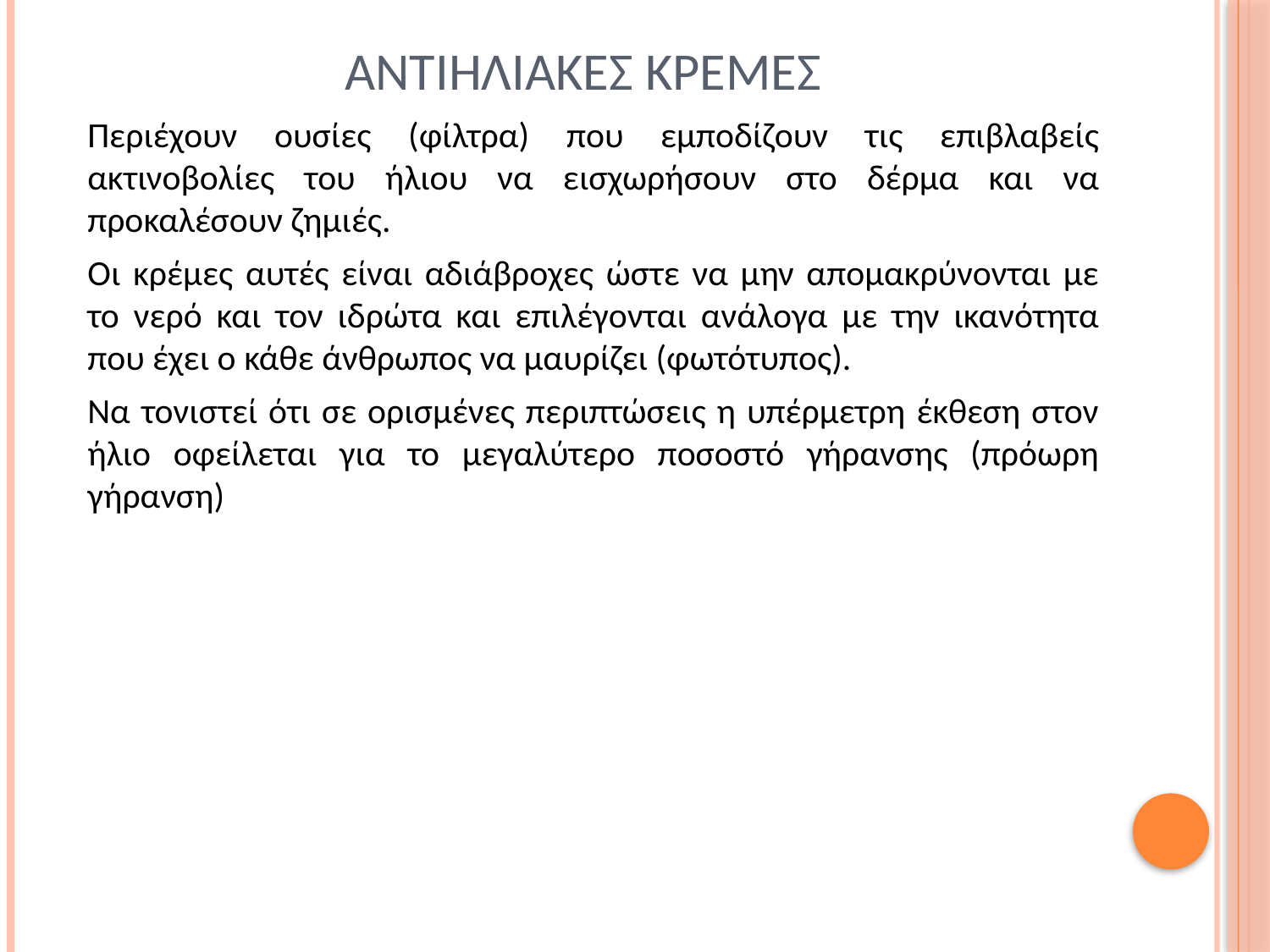

# αντιηλιακεσ κρεμεσ
Περιέχουν ουσίες (φίλτρα) που εμποδίζουν τις επιβλαβείς ακτινοβολίες του ήλιου να εισχωρήσουν στο δέρμα και να προκαλέσουν ζημιές.
Οι κρέμες αυτές είναι αδιάβροχες ώστε να μην απομακρύνονται με το νερό και τον ιδρώτα και επιλέγονται ανάλογα με την ικανότητα που έχει ο κάθε άνθρωπος να μαυρίζει (φωτότυπος).
Να τονιστεί ότι σε ορισμένες περιπτώσεις η υπέρμετρη έκθεση στον ήλιο οφείλεται για το μεγαλύτερο ποσοστό γήρανσης (πρόωρη γήρανση)